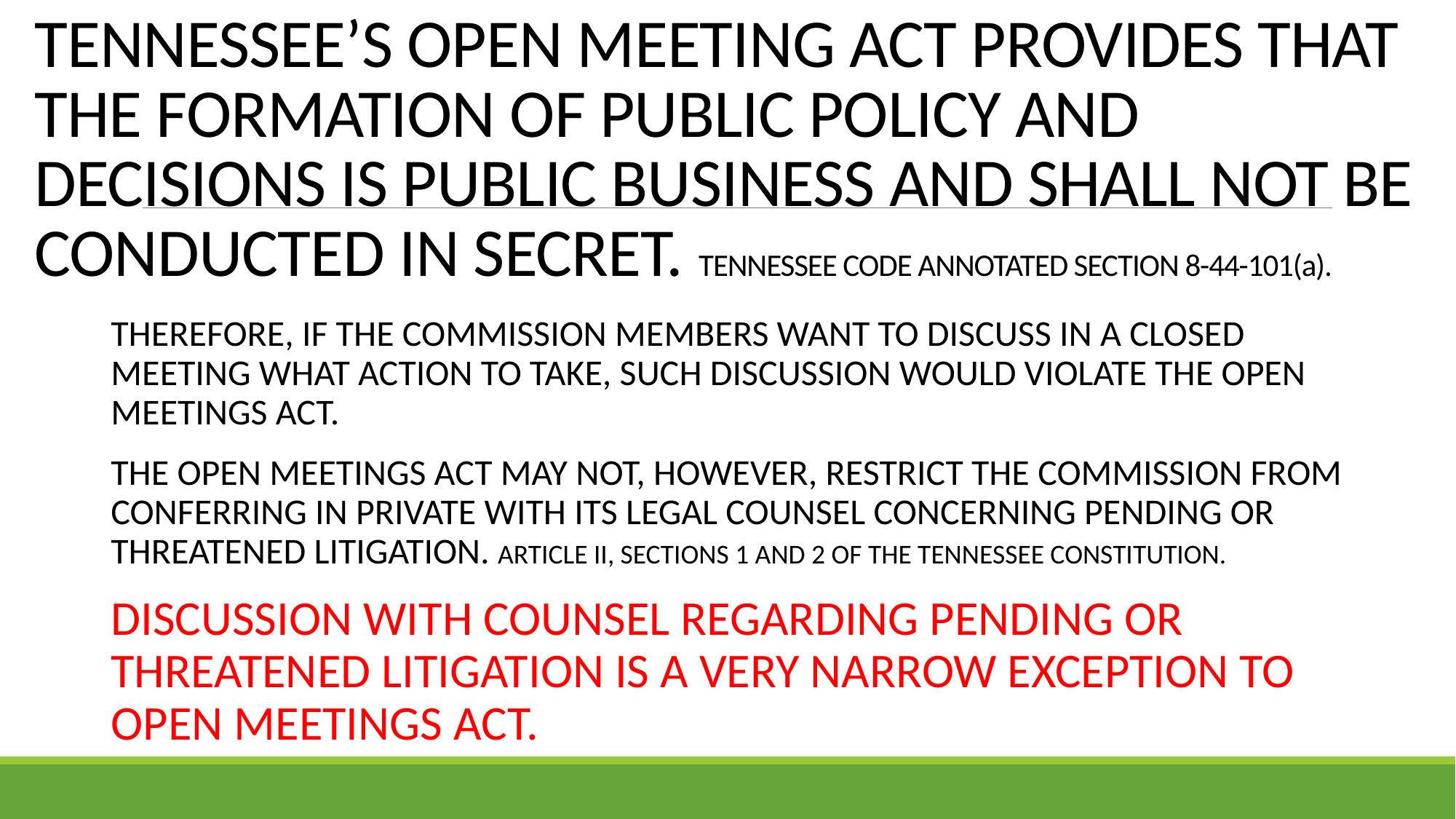

# TENNESSEE’S OPEN MEETING ACT PROVIDES THAT THE FORMATION OF PUBLIC POLICY AND DECISIONS IS PUBLIC BUSINESS AND SHALL NOT BE CONDUCTED IN SECRET. TENNESSEE CODE ANNOTATED SECTION 8-44-101(a).
THEREFORE, IF THE COMMISSION MEMBERS WANT TO DISCUSS IN A CLOSED MEETING WHAT ACTION TO TAKE, SUCH DISCUSSION WOULD VIOLATE THE OPEN MEETINGS ACT.
THE OPEN MEETINGS ACT MAY NOT, HOWEVER, RESTRICT THE COMMISSION FROM CONFERRING IN PRIVATE WITH ITS LEGAL COUNSEL CONCERNING PENDING OR THREATENED LITIGATION. ARTICLE II, SECTIONS 1 AND 2 OF THE TENNESSEE CONSTITUTION.
DISCUSSION WITH COUNSEL REGARDING PENDING OR THREATENED LITIGATION IS A VERY NARROW EXCEPTION TO OPEN MEETINGS ACT.